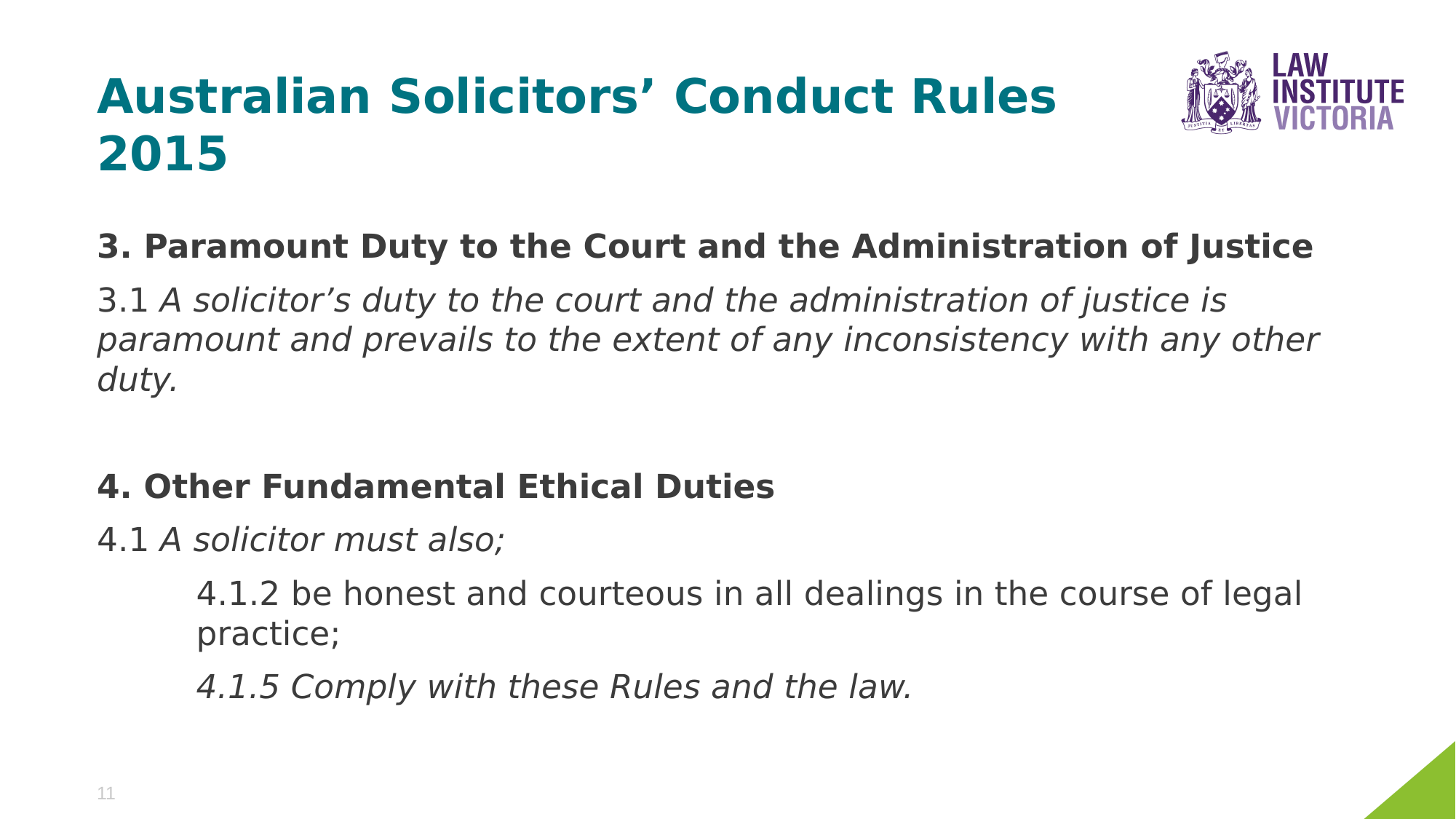

# Australian Solicitors’ Conduct Rules 2015
3. Paramount Duty to the Court and the Administration of Justice
3.1 A solicitor’s duty to the court and the administration of justice is paramount and prevails to the extent of any inconsistency with any other duty.

4. Other Fundamental Ethical Duties
4.1 A solicitor must also;
	4.1.2 be honest and courteous in all dealings in the course of legal 	practice;
	4.1.5 Comply with these Rules and the law.

11